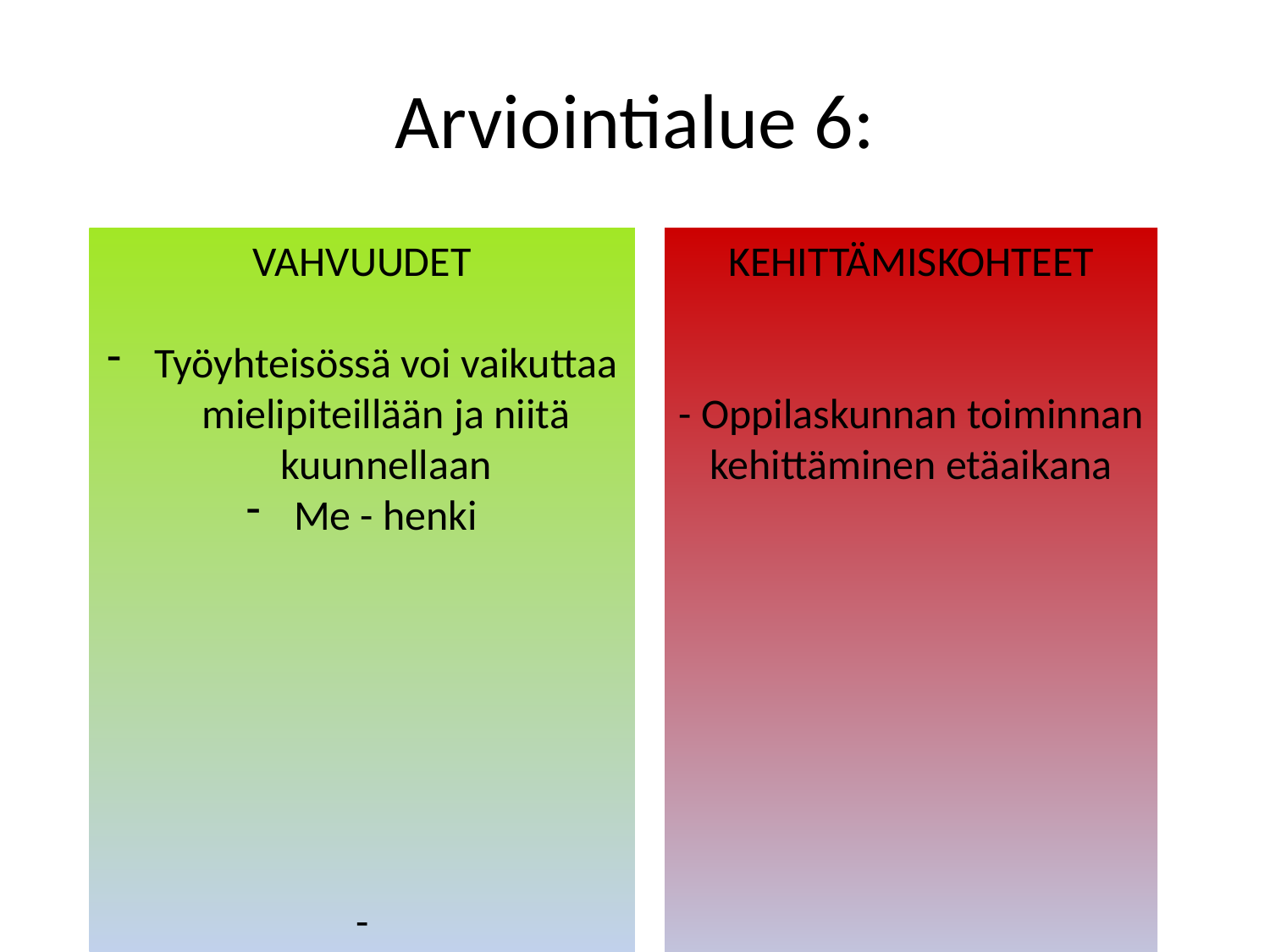

# Arviointialue 6:
VAHVUUDET

Työyhteisössä voi vaikuttaa mielipiteillään ja niitä kuunnellaan
Me - henki

-
KEHITTÄMISKOHTEET

- Oppilaskunnan toiminnan kehittäminen etäaikana